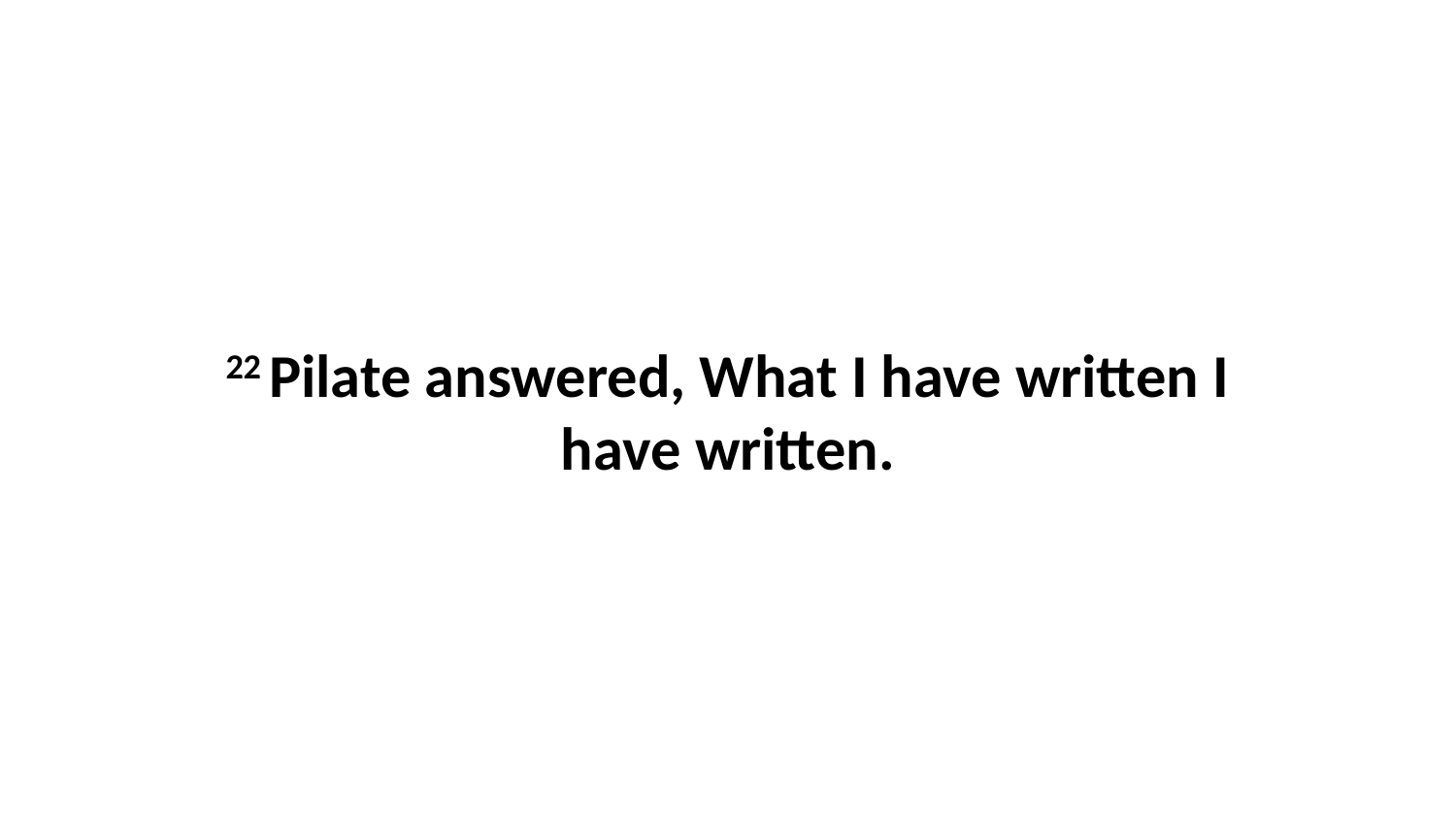

22 Pilate answered, What I have written I have written.